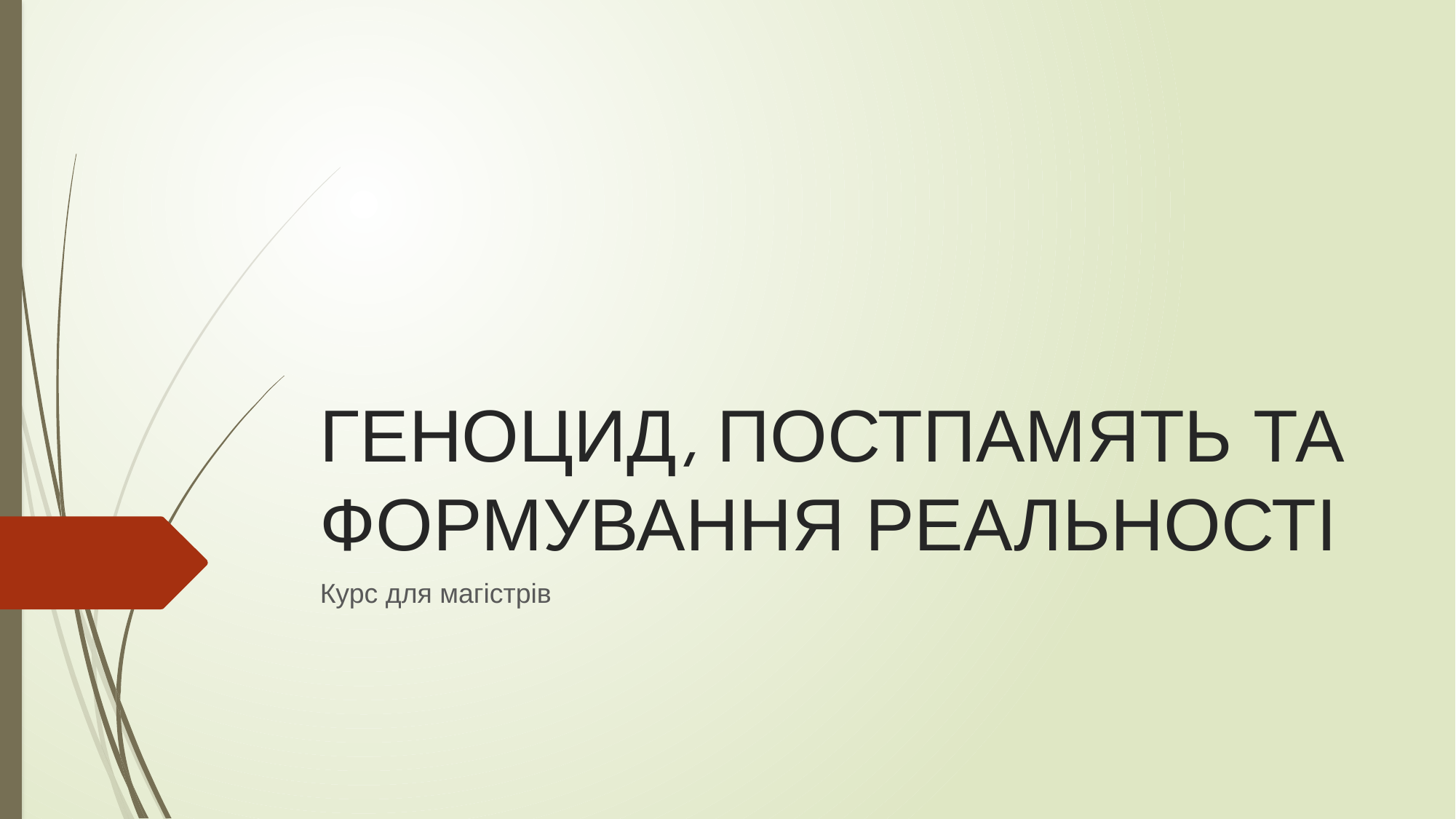

# ГЕНОЦИД, ПОСТПАМЯТЬ ТА ФОРМУВАННЯ РЕАЛЬНОСТІ
Курс для магістрів